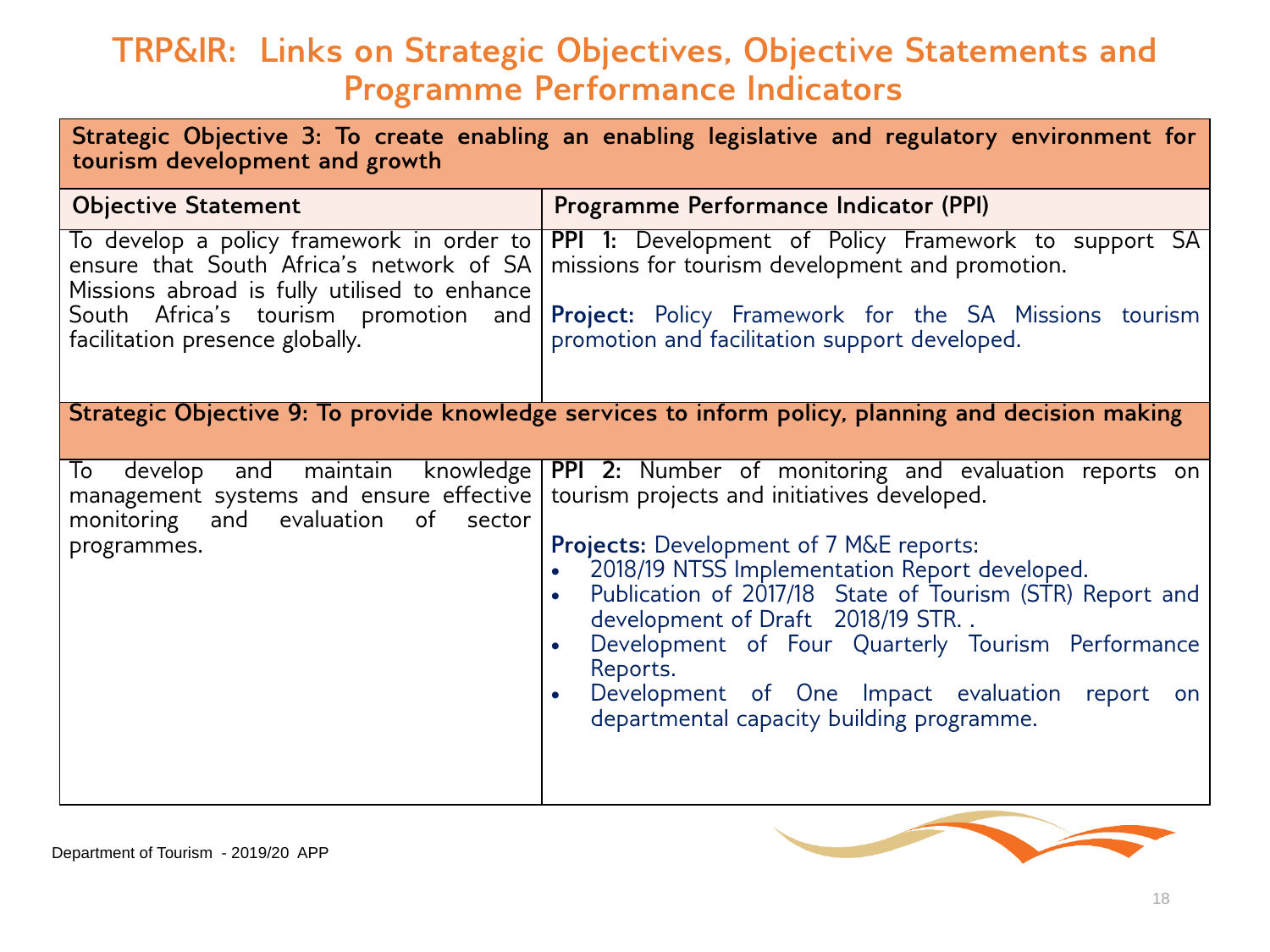

# TRP&IR:  Links on Strategic Objectives, Objective Statements and Programme Performance Indicators
| Strategic Objective 3: To create enabling an enabling legislative and regulatory environment for tourism development and growth |  |
| --- | --- |
| Objective Statement | Programme Performance Indicator (PPI) |
| To develop a policy framework in order to ensure that South Africa’s network of SA Missions abroad is fully utilised to enhance South Africa’s tourism promotion and facilitation presence globally. | PPI 1: Development of Policy Framework to support SA missions for tourism development and promotion. Project: Policy Framework for the SA Missions tourism promotion and facilitation support developed. |
| Strategic Objective 9: To provide knowledge services to inform policy, planning and decision making |  |
| To develop and maintain knowledge management systems and ensure effective monitoring and evaluation of sector programmes. | PPI 2: Number of monitoring and evaluation reports on tourism projects and initiatives developed. Projects: Development of 7 M&E reports: 2018/19 NTSS Implementation Report developed. Publication of 2017/18 State of Tourism (STR) Report and development of Draft 2018/19 STR. . Development of Four Quarterly Tourism Performance Reports. Development of One Impact evaluation report on departmental capacity building programme. |
Department of Tourism  - 2019/20  APP
18